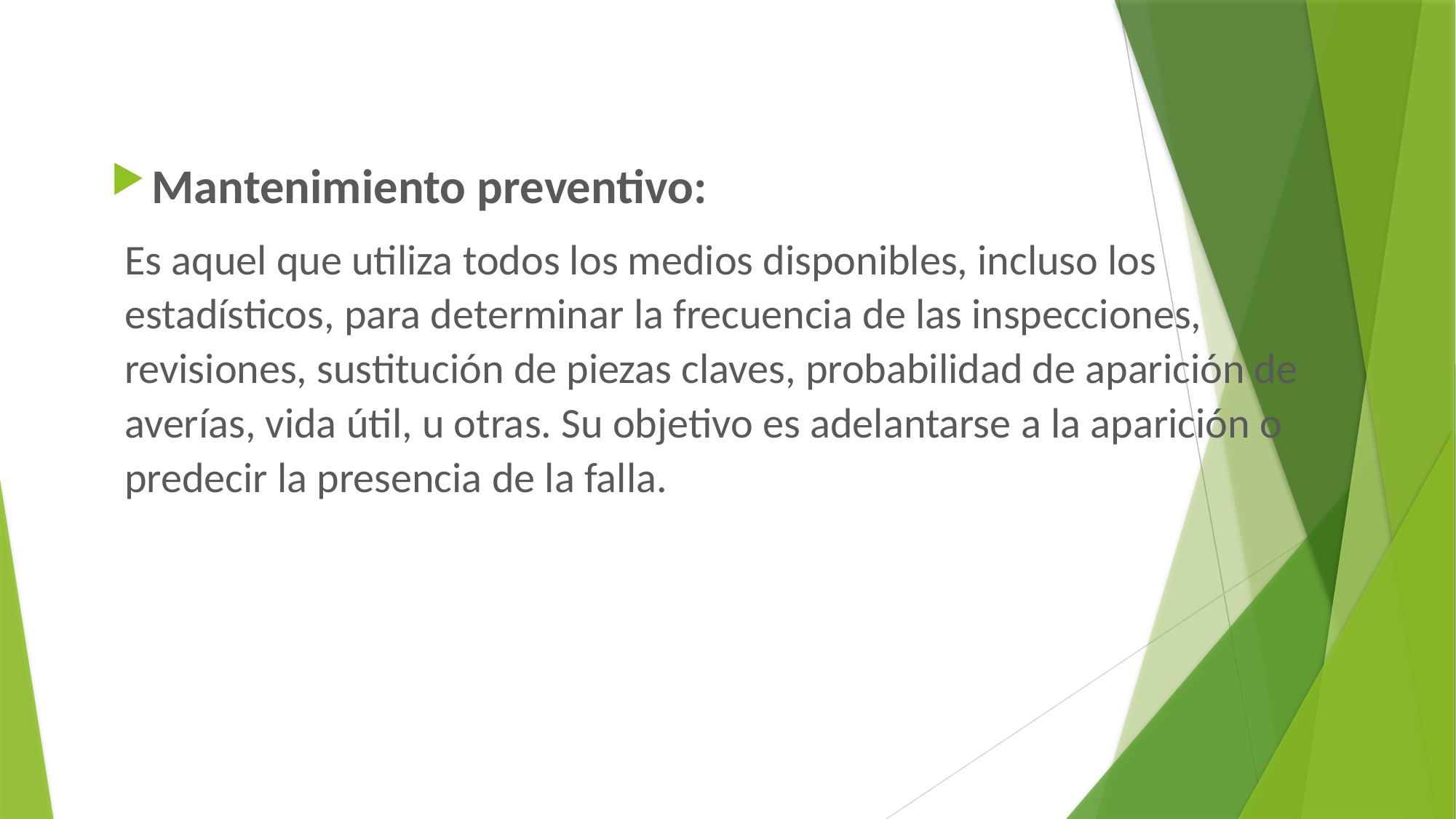

Mantenimiento preventivo:
Es aquel que utiliza todos los medios disponibles, incluso los estadísticos, para determinar la frecuencia de las inspecciones, revisiones, sustitución de piezas claves, probabilidad de aparición de averías, vida útil, u otras. Su objetivo es adelantarse a la aparición o predecir la presencia de la falla.